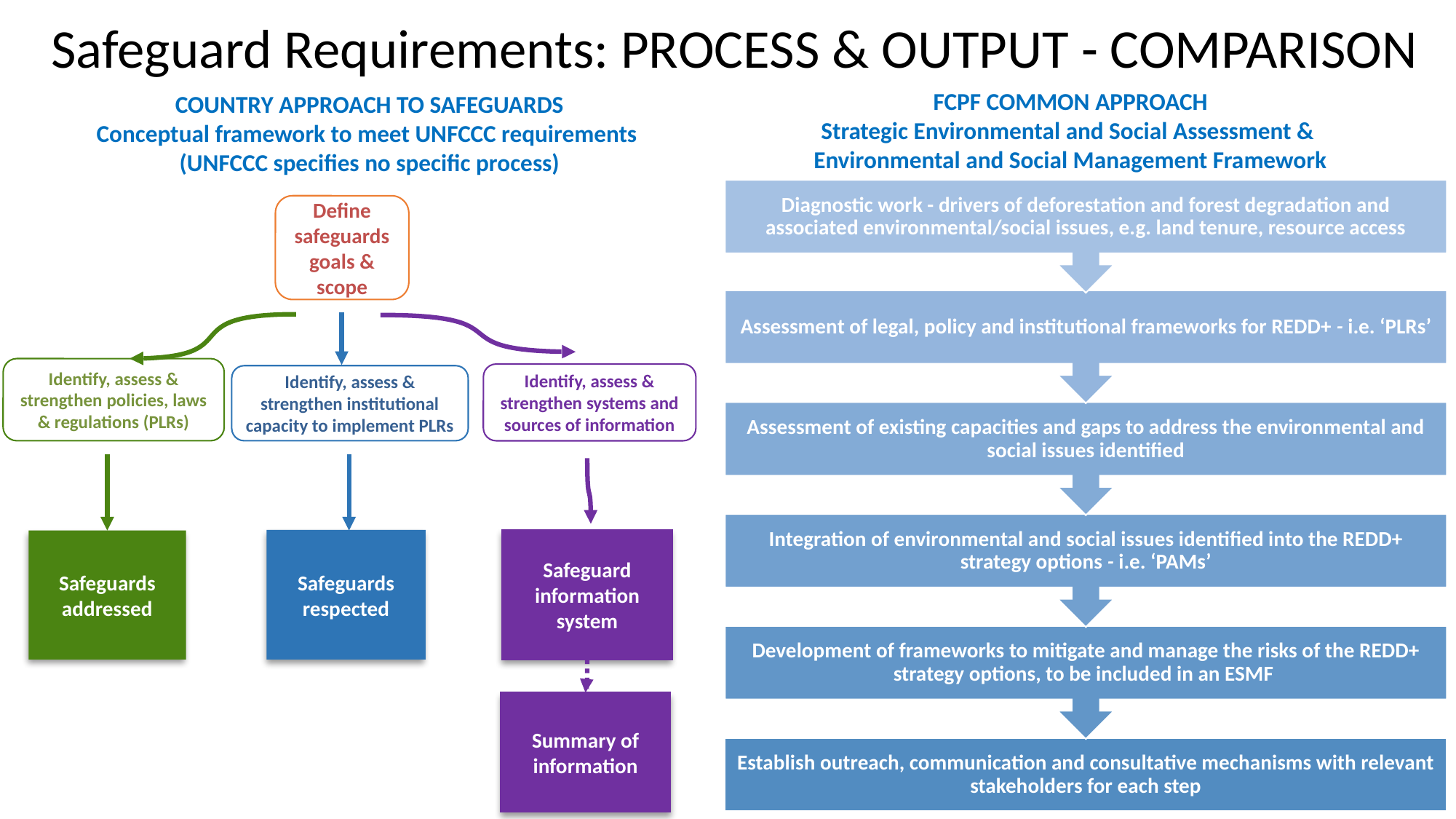

# Safeguard Requirements: PROCESS & OUTPUT - COMPARISON
FCPF COMMON APPROACH
Strategic Environmental and Social Assessment &
Environmental and Social Management Framework
COUNTRY APPROACH TO SAFEGUARDS
Conceptual framework to meet UNFCCC requirements
(UNFCCC specifies no specific process)
Establish outreach, communication and consultative mechanisms with relevant stakeholders for each step
Development of frameworks to mitigate and manage the risks of the REDD+ strategy options, to be included in an ESMF
Integration of environmental and social issues identified into the REDD+ strategy options - i.e. ‘PAMs’
Assessment of existing capacities and gaps to address the environmental and social issues identified
Assessment of legal, policy and institutional frameworks for REDD+ - i.e. ‘PLRs’
Diagnostic work - drivers of deforestation and forest degradation and associated environmental/social issues, e.g. land tenure, resource access
Define safeguards goals & scope
Identify, assess & strengthen policies, laws & regulations (PLRs)
Identify, assess & strengthen systems and sources of information
Identify, assess & strengthen institutional capacity to implement PLRs
Safeguards respected
Safeguard information system
Safeguards addressed
Summary of information